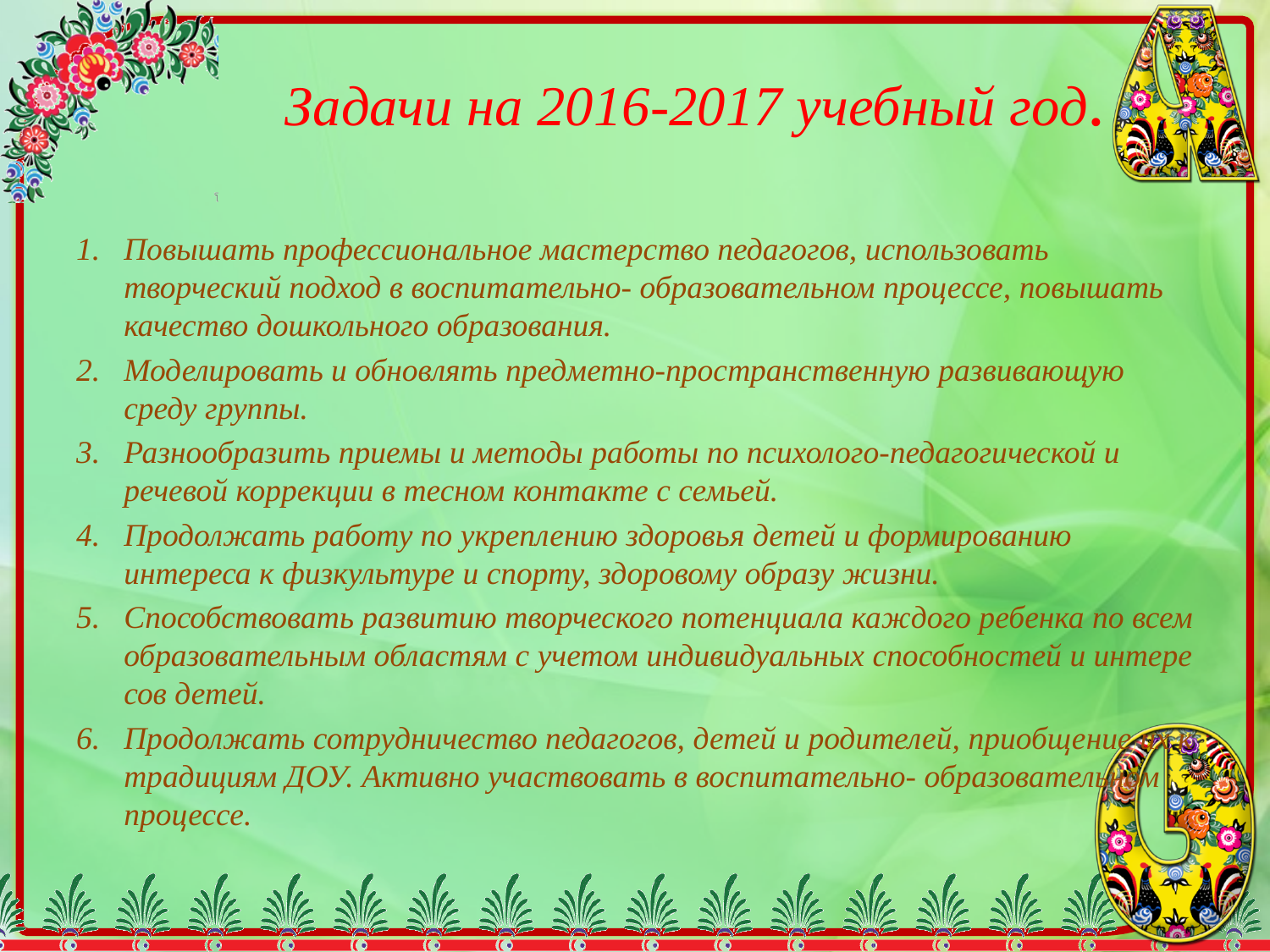

# Задачи на 2016-2017 учебный год.
Повышать профессиональное мастерство педагогов, использовать творческий подход в воспитательно- образовательном процессе, повышать качество дошкольного образования.
Моделировать и обновлять предметно-пространственную развивающую среду группы.
Разнообразить приемы и методы работы по психолого-педагогической и речевой коррекции в тесном контакте с семьей.
Продолжать работу по укреплению здоровья детей и формированию интереса к физкультуре и спорту, здоровому образу жизни.
Способствовать развитию творческого потенциала каждого ребенка по всем образовательным областям с учетом индивидуальных способностей и интере сов детей.
Продолжать сотрудничество педагогов, детей и родителей, приобщение их к традициям ДОУ. Активно участвовать в воспитательно- образовательном процессе.